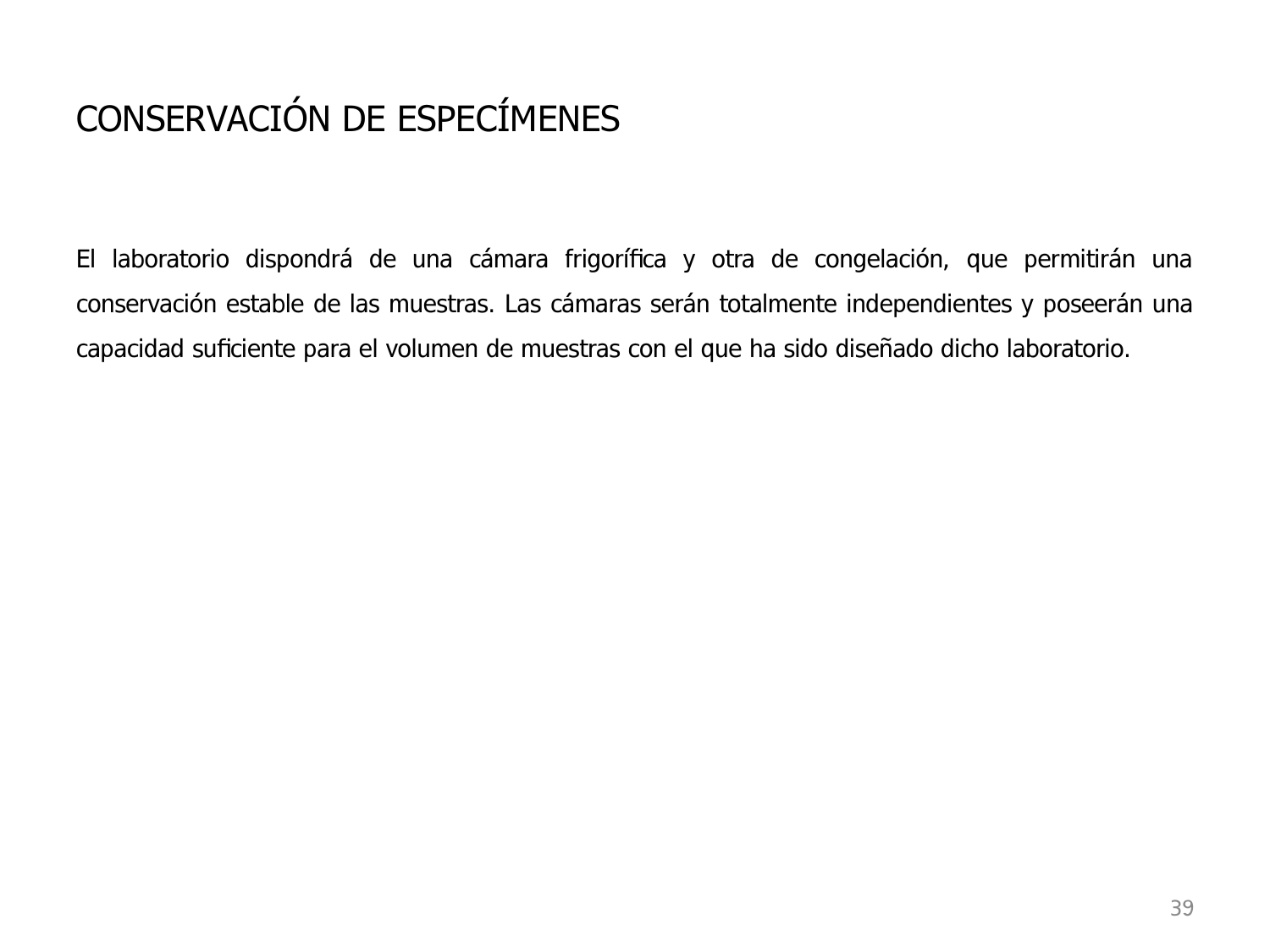

# CONSERVACIÓN DE ESPECÍMENES
El laboratorio dispondrá de una cámara frigorífica y otra de congelación, que permitirán una conservación estable de las muestras. Las cámaras serán totalmente independientes y poseerán una capacidad suficiente para el volumen de muestras con el que ha sido diseñado dicho laboratorio.
39